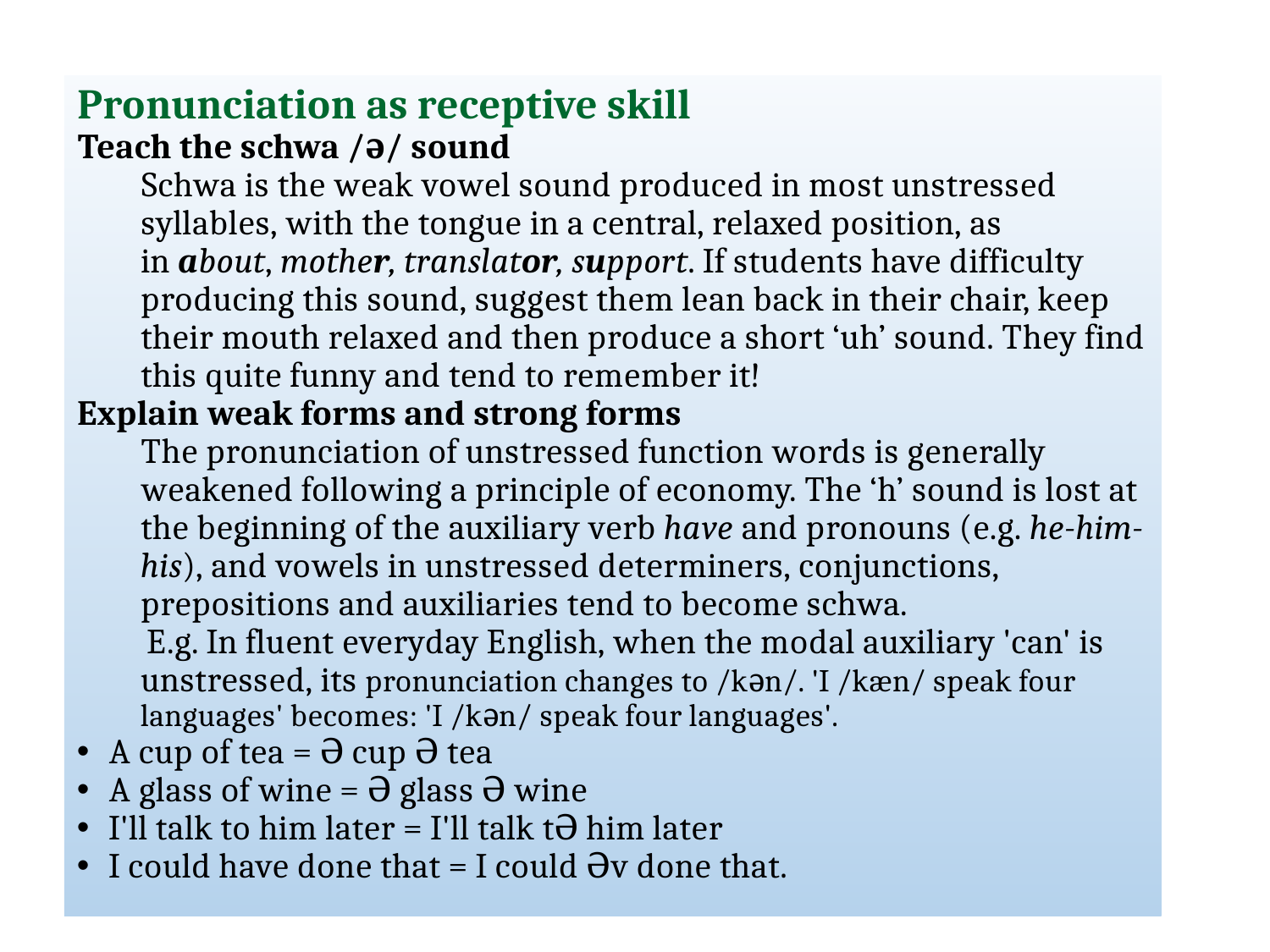

Pronunciation as receptive skill
Teach the schwa /ə/ sound
Schwa is the weak vowel sound produced in most unstressed syllables, with the tongue in a central, relaxed position, as in about, mother, translator, support. If students have difficulty producing this sound, suggest them lean back in their chair, keep their mouth relaxed and then produce a short ‘uh’ sound. They find this quite funny and tend to remember it!
Explain weak forms and strong forms
The pronunciation of unstressed function words is generally weakened following a principle of economy. The ‘h’ sound is lost at the beginning of the auxiliary verb have and pronouns (e.g. he-him-his), and vowels in unstressed determiners, conjunctions, prepositions and auxiliaries tend to become schwa.
 E.g. In fluent everyday English, when the modal auxiliary 'can' is unstressed, its pronunciation changes to /kən/. 'I /kæn/ speak four languages' becomes: 'I /kən/ speak four languages'.
A cup of tea = Ə cup Ə tea
A glass of wine = Ə glass Ə wine
I'll talk to him later = I'll talk tƏ him later
I could have done that = I could Əv done that.